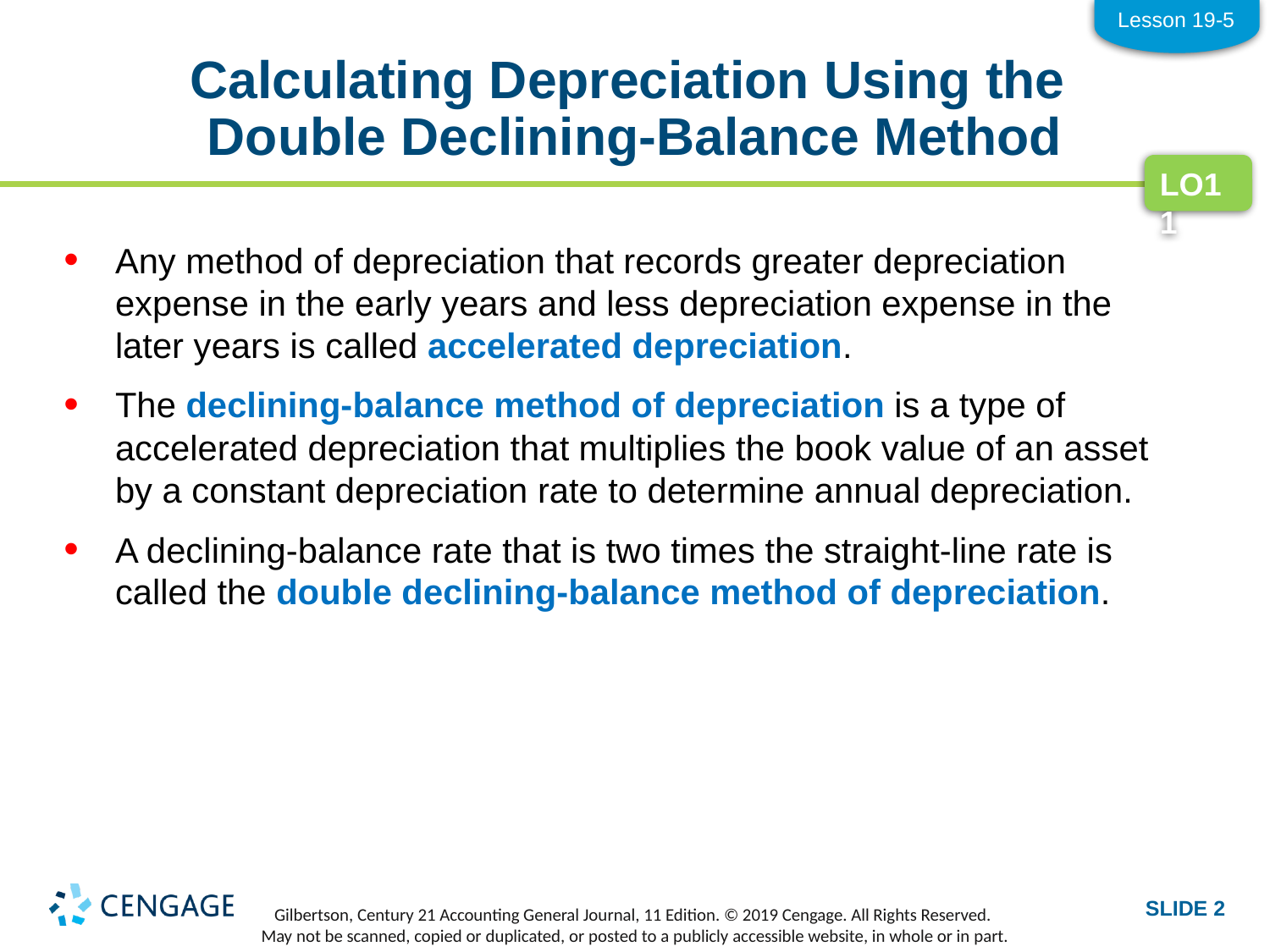

Lesson 19-5
# Calculating Depreciation Using the Double Declining-Balance Method
LO11
Any method of depreciation that records greater depreciation expense in the early years and less depreciation expense in the later years is called accelerated depreciation.
The declining-balance method of depreciation is a type of accelerated depreciation that multiplies the book value of an asset by a constant depreciation rate to determine annual depreciation.
A declining-balance rate that is two times the straight-line rate is called the double declining-balance method of depreciation.
SLIDE 2